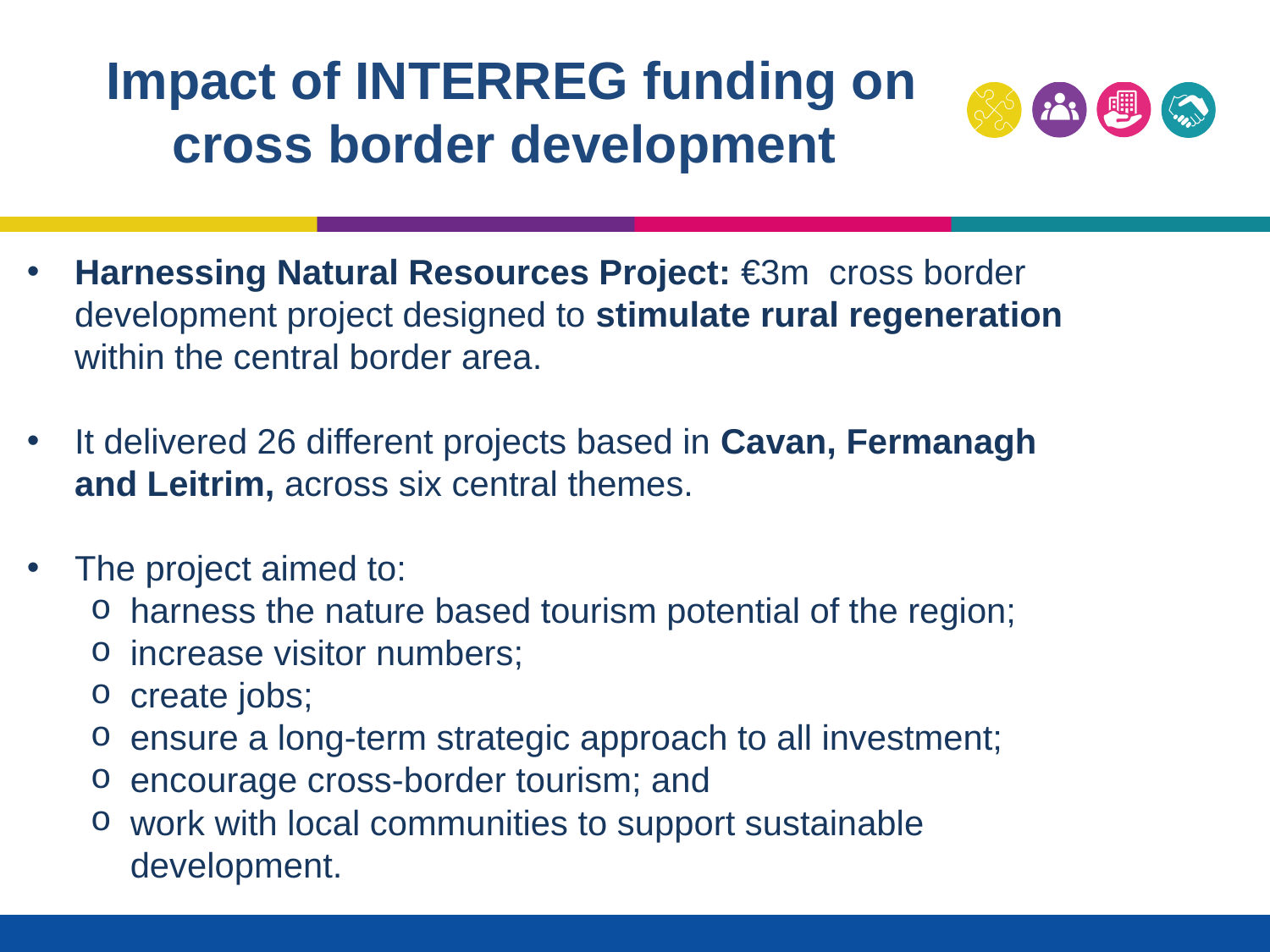

# Impact of INTERREG funding on cross border development

Harnessing Natural Resources Project: €3m  cross border development project designed to stimulate rural regeneration within the central border area.

It delivered 26 different projects based in Cavan, Fermanagh and Leitrim, across six central themes.

The project aimed to:
harness the nature based tourism potential of the region;
increase visitor numbers;
create jobs;
ensure a long-term strategic approach to all investment;
encourage cross-border tourism; and
work with local communities to support sustainable development.